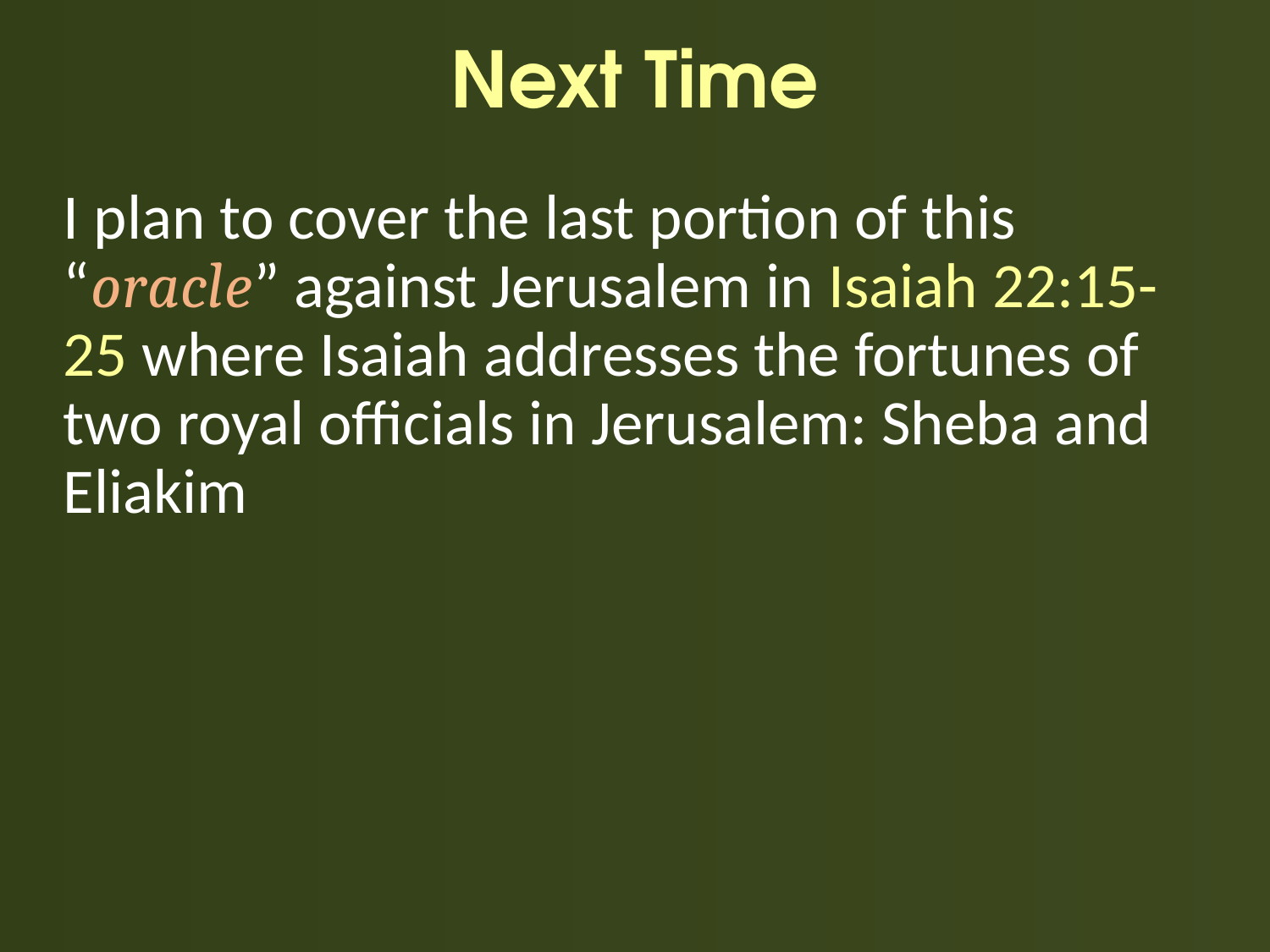

# Next Time
I plan to cover the last portion of this “oracle” against Jerusalem in Isaiah 22:15-25 where Isaiah addresses the fortunes of two royal officials in Jerusalem: Sheba and Eliakim